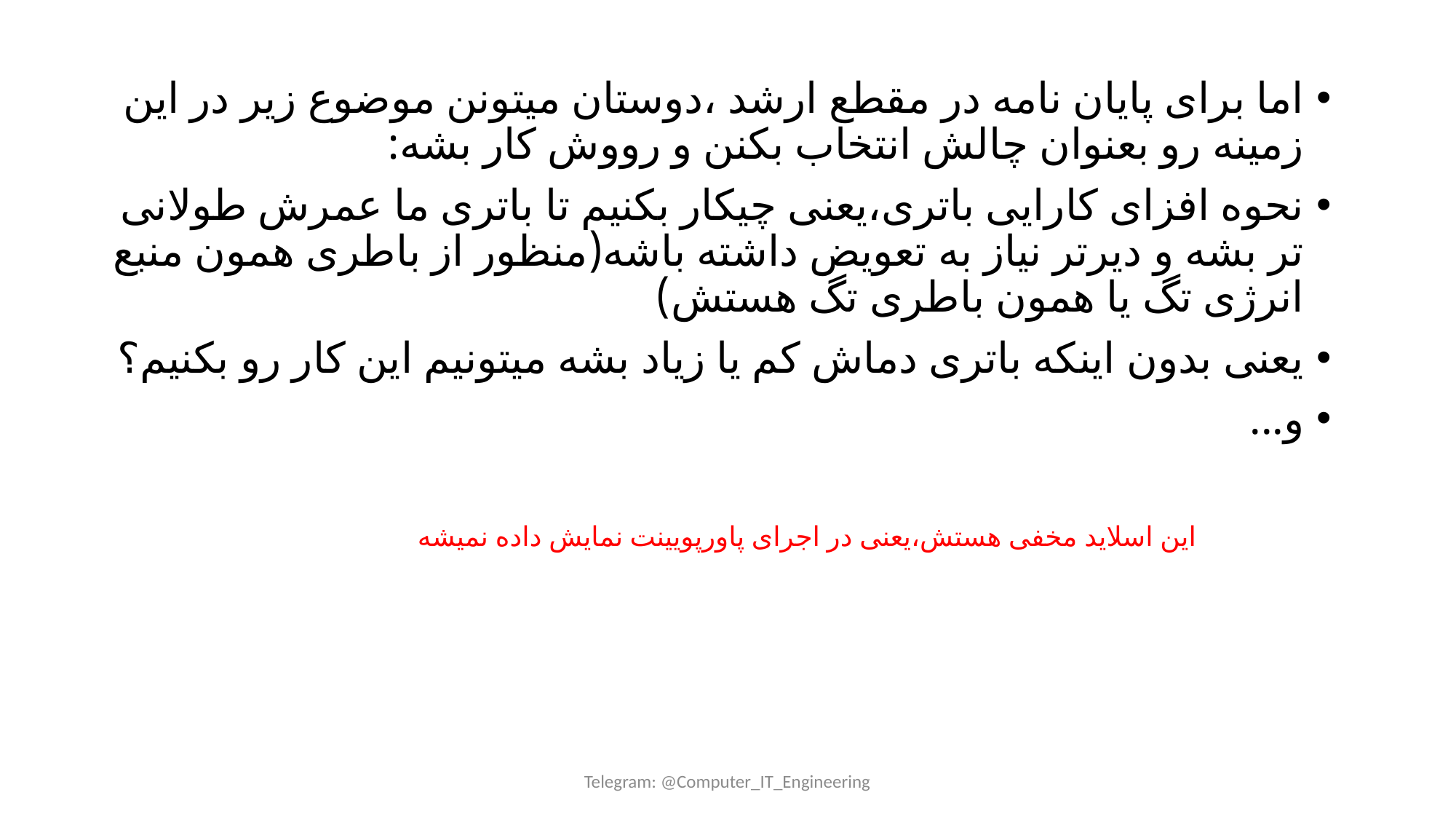

اما برای پایان نامه در مقطع ارشد ،دوستان میتونن موضوع زیر در این زمینه رو بعنوان چالش انتخاب بکنن و رووش کار بشه:
نحوه افزای کارایی باتری،یعنی چیکار بکنیم تا باتری ما عمرش طولانی تر بشه و دیرتر نیاز به تعویض داشته باشه(منظور از باطری همون منبع انرژی تگ یا همون باطری تگ هستش)
یعنی بدون اینکه باتری دماش کم یا زیاد بشه میتونیم این کار رو بکنیم؟
و...
این اسلاید مخفی هستش،یعنی در اجرای پاورپویینت نمایش داده نمیشه

Telegram: @Computer_IT_Engineering